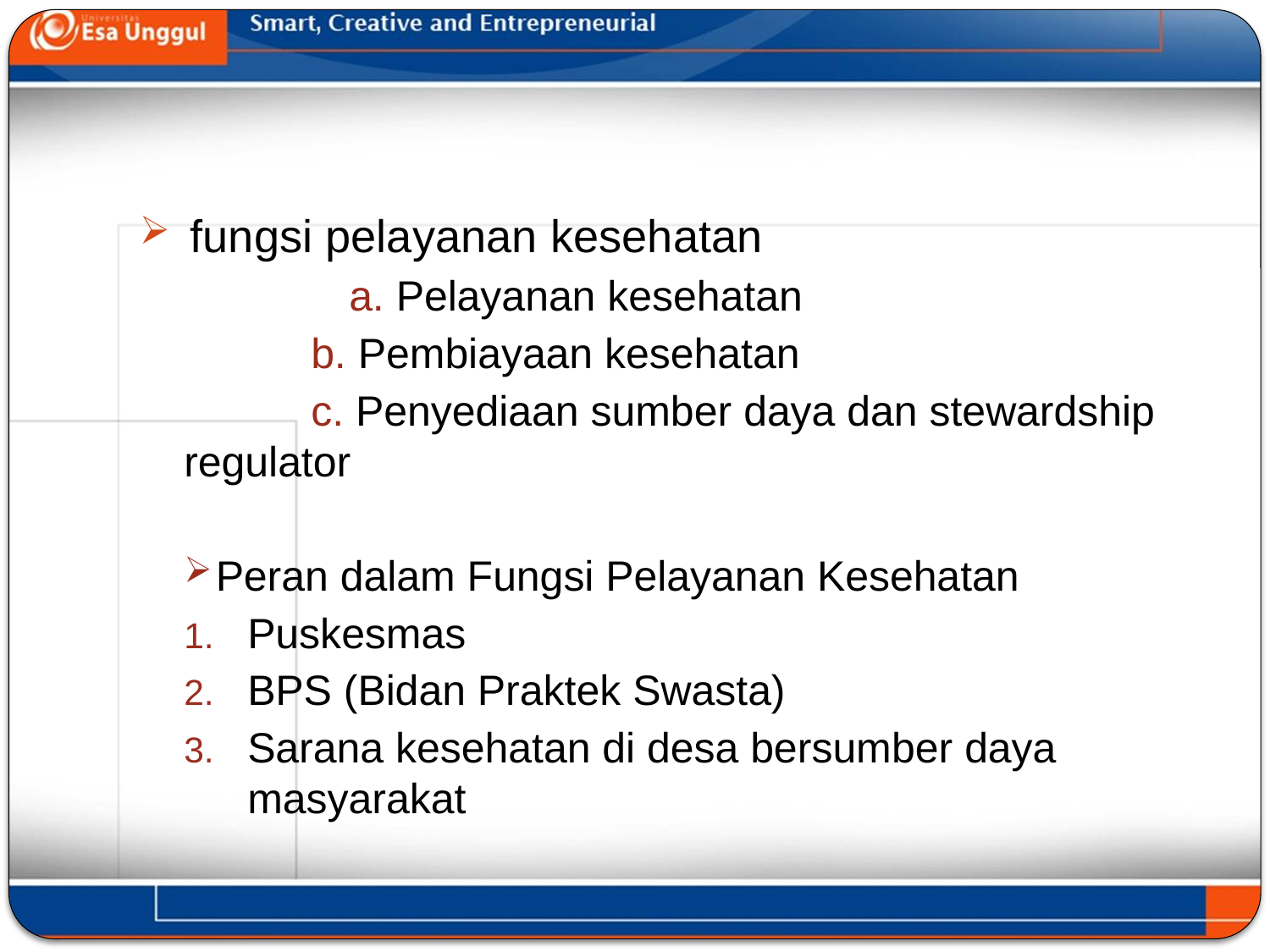

fungsi pelayanan kesehatan
	a. Pelayanan kesehatan
	b. Pembiayaan kesehatan
	c. Penyediaan sumber daya dan stewardship regulator

Peran dalam Fungsi Pelayanan Kesehatan
Puskesmas
BPS (Bidan Praktek Swasta)
Sarana kesehatan di desa bersumber daya masyarakat